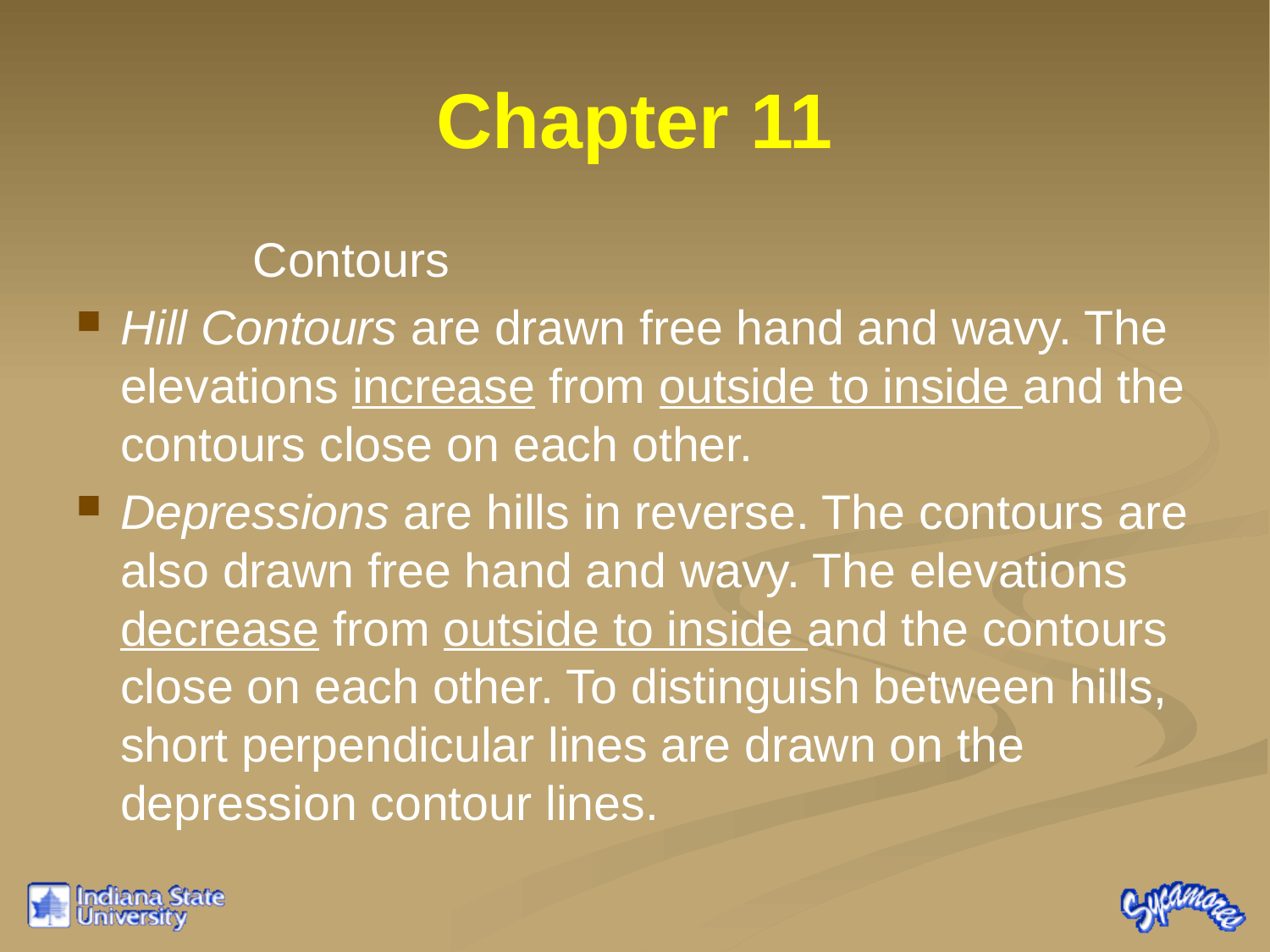

# Chapter 11
			     Contours
Hill Contours are drawn free hand and wavy. The elevations increase from outside to inside and the contours close on each other.
Depressions are hills in reverse. The contours are also drawn free hand and wavy. The elevations decrease from outside to inside and the contours close on each other. To distinguish between hills, short perpendicular lines are drawn on the depression contour lines.